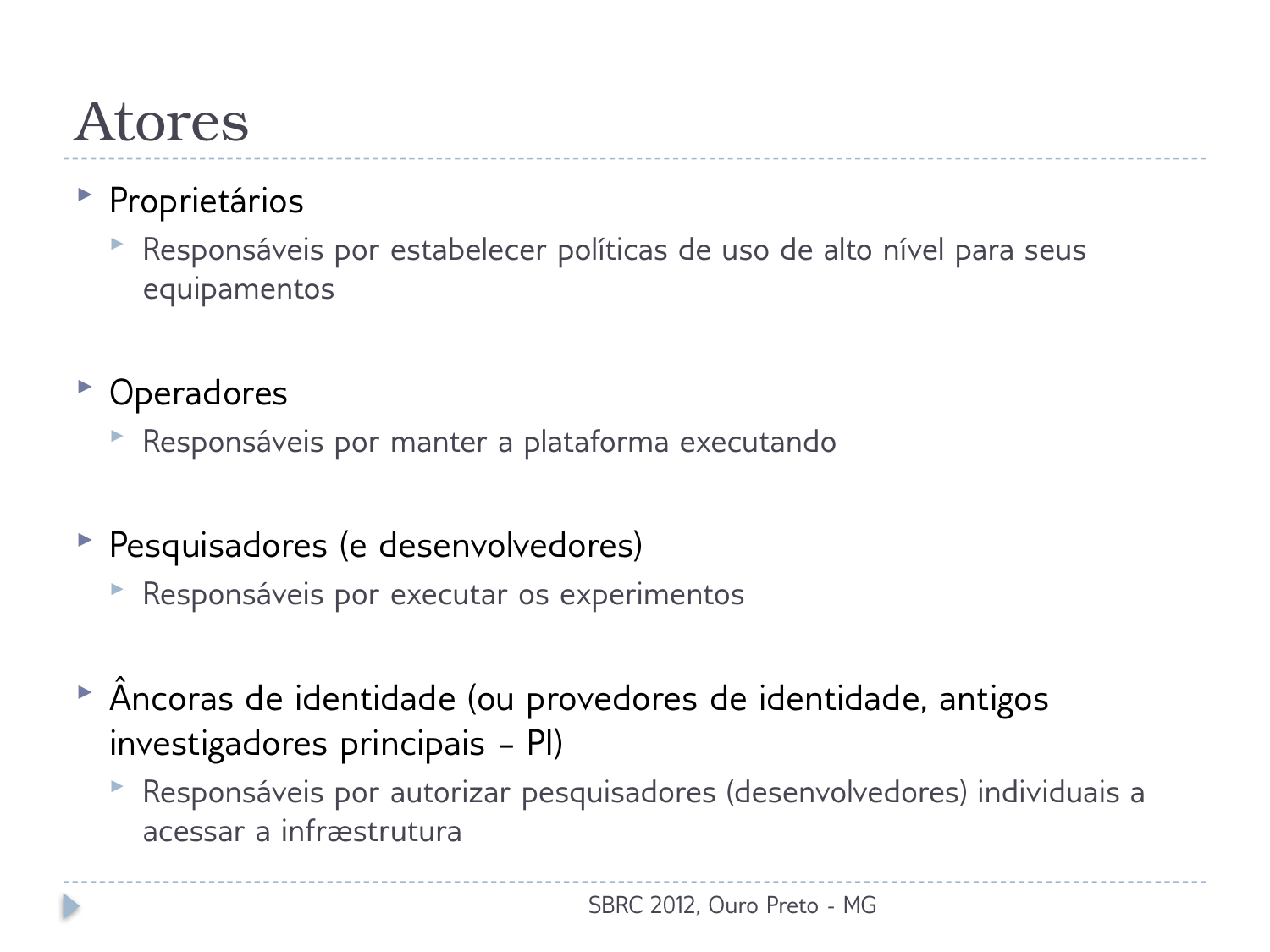

# Atores
Proprietários
Responsáveis por estabelecer políticas de uso de alto nível para seus equipamentos

Operadores
Responsáveis por manter a plataforma executando

Pesquisadores (e desenvolvedores)
Responsáveis por executar os experimentos

Âncoras de identidade (ou provedores de identidade, antigos investigadores principais – PI)
Responsáveis por autorizar pesquisadores (desenvolvedores) individuais a acessar a infraestrutura
SBRC 2012, Ouro Preto - MG